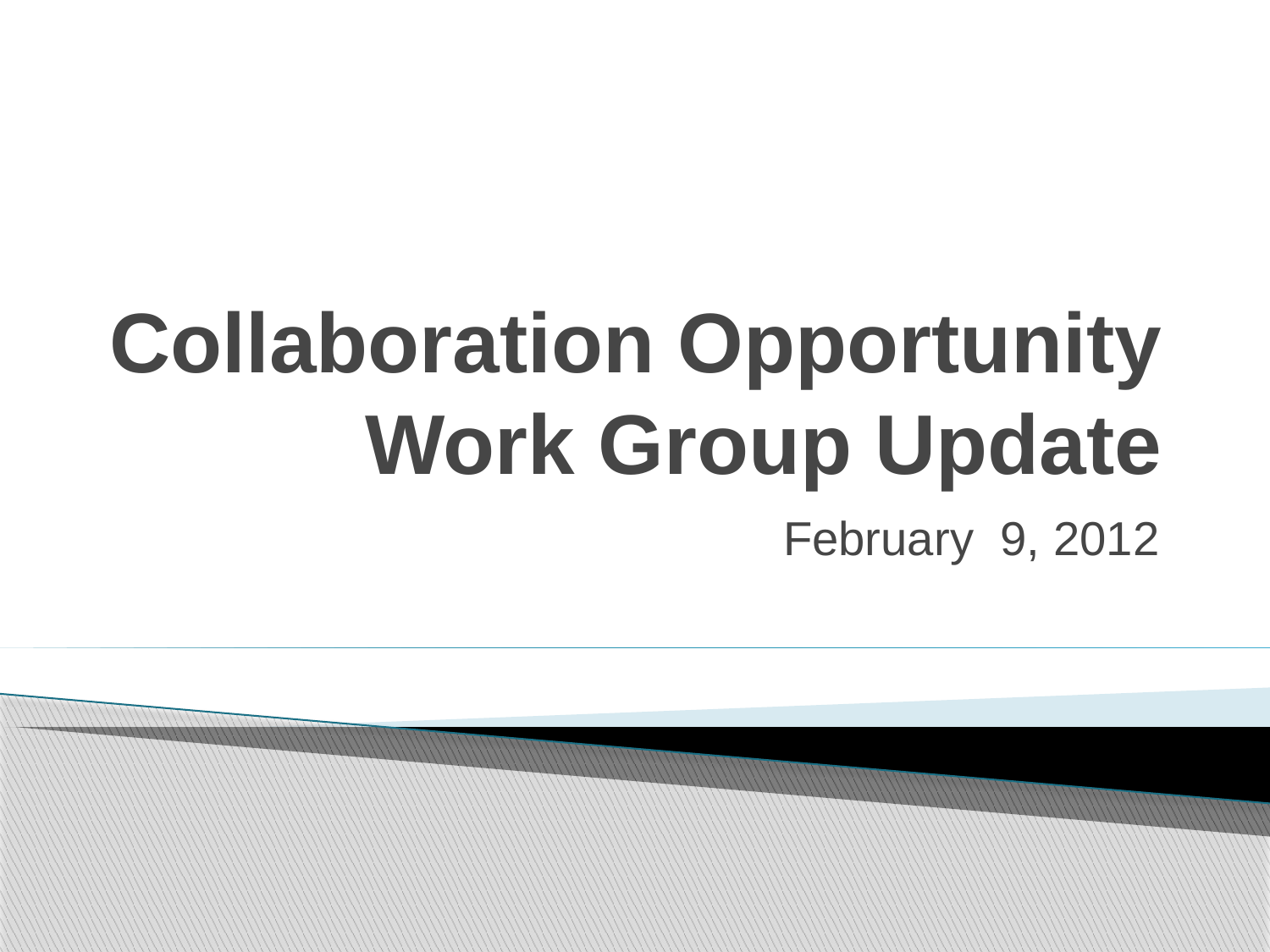

# Collaboration Opportunity Work Group Update
February  9, 2012